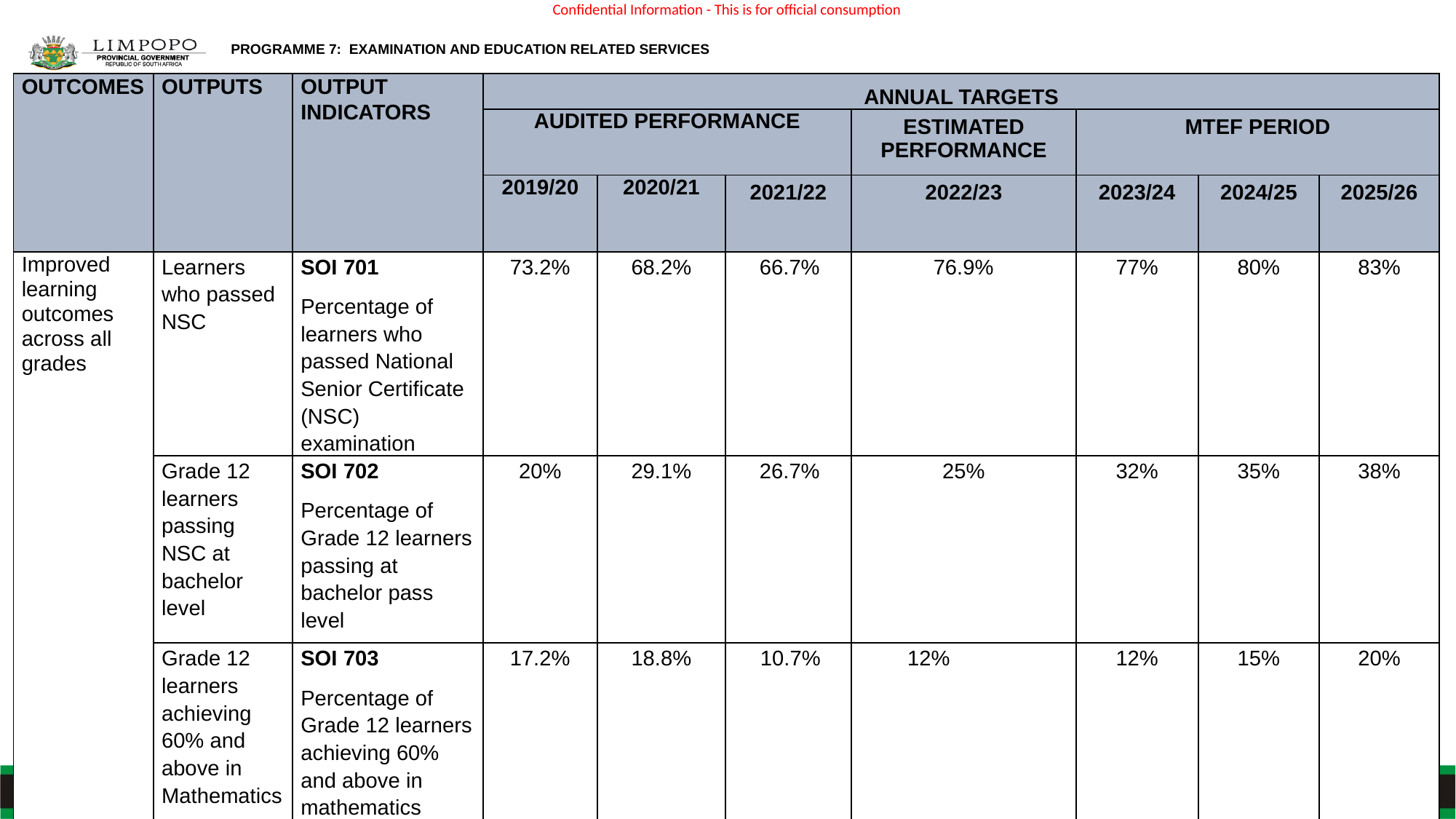

# PROGRAMME 7:  EXAMINATION AND EDUCATION RELATED SERVICES
| OUTCOMES | OUTPUTS | OUTPUT INDICATORS | ANNUAL TARGETS |  |  |  |  |  |  |
| --- | --- | --- | --- | --- | --- | --- | --- | --- | --- |
|  |  |  | AUDITED PERFORMANCE |  |  | ESTIMATED PERFORMANCE | MTEF PERIOD |  |  |
|  |  |  | 2019/20 | 2020/21 | 2021/22 | 2022/23 | 2023/24 | 2024/25 | 2025/26 |
| Improved learning outcomes across all grades | Learners who passed NSC | SOI 701 Percentage of learners who passed National Senior Certificate (NSC) examination | 73.2% | 68.2% | 66.7% | 76.9% | 77% | 80% | 83% |
|  | Grade 12 learners passing NSC at bachelor level | SOI 702 Percentage of Grade 12 learners passing at bachelor pass level | 20% | 29.1% | 26.7% | 25% | 32% | 35% | 38% |
|  | Grade 12 learners achieving 60% and above in Mathematics | SOI 703 Percentage of Grade 12 learners achieving 60% and above in mathematics | 17.2% | 18.8% | 10.7% | 12% | 12% | 15% | 20% |